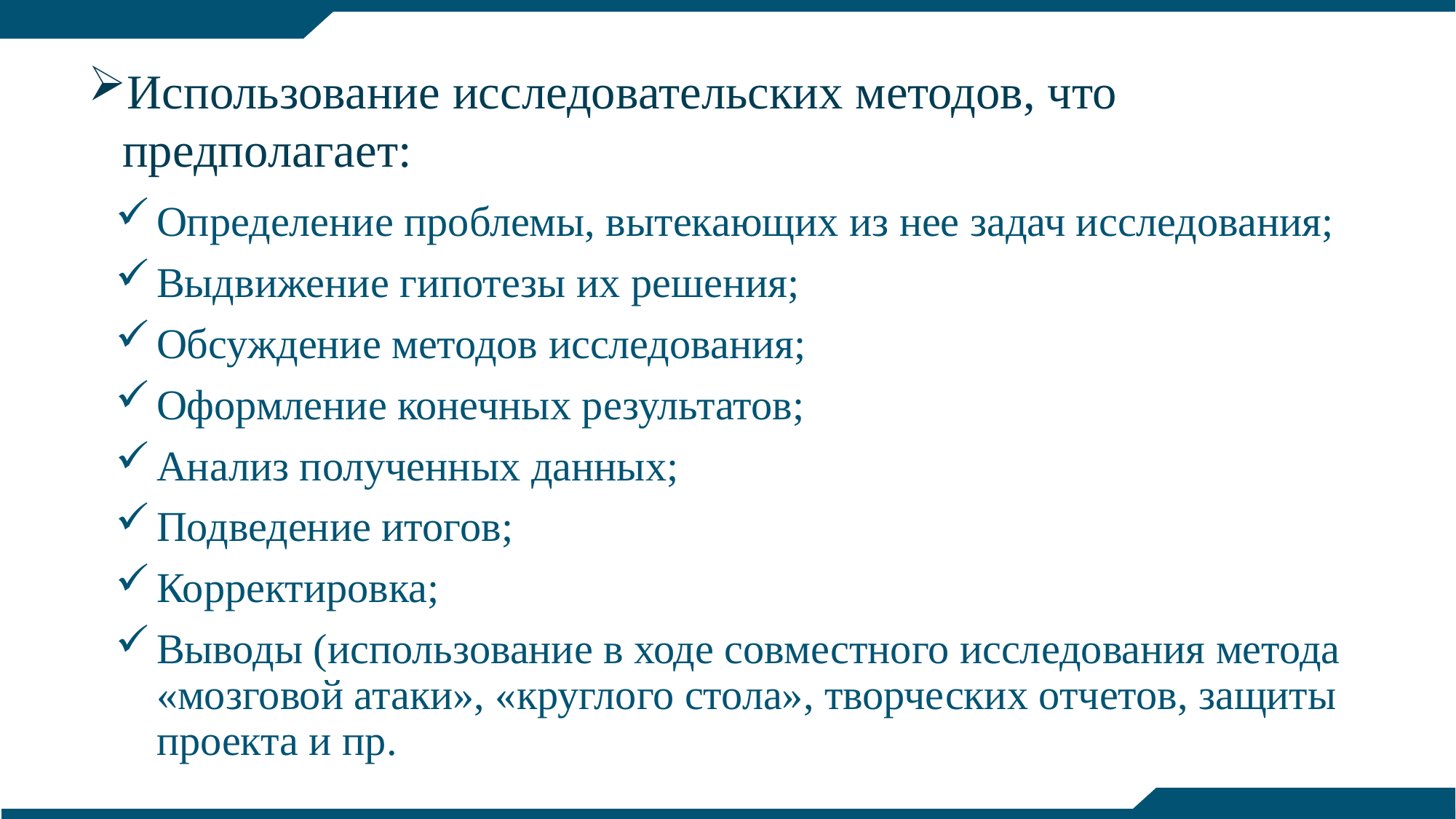

Использование исследовательских методов, что предполагает:
Определение проблемы, вытекающих из нее задач исследования;
Выдвижение гипотезы их решения;
Обсуждение методов исследования;
Оформление конечных результатов;
Анализ полученных данных;
Подведение итогов;
Корректировка;
Выводы (использование в ходе совместного исследования метода «мозговой атаки», «круглого стола», творческих отчетов, защиты проекта и пр.